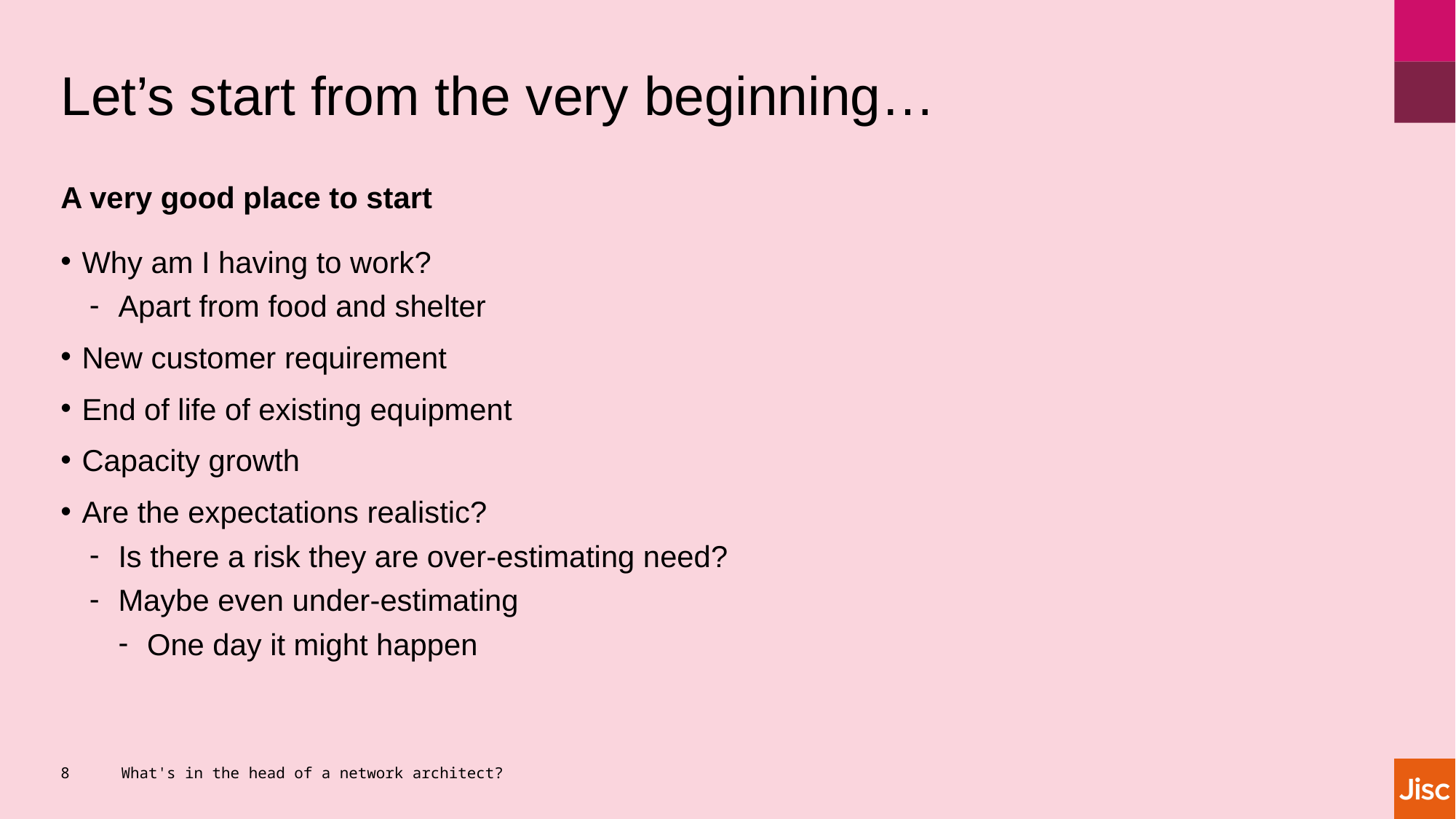

# Let’s start from the very beginning…
A very good place to start
Why am I having to work?
Apart from food and shelter
New customer requirement
End of life of existing equipment
Capacity growth
Are the expectations realistic?
Is there a risk they are over-estimating need?
Maybe even under-estimating
One day it might happen
8
What's in the head of a network architect?